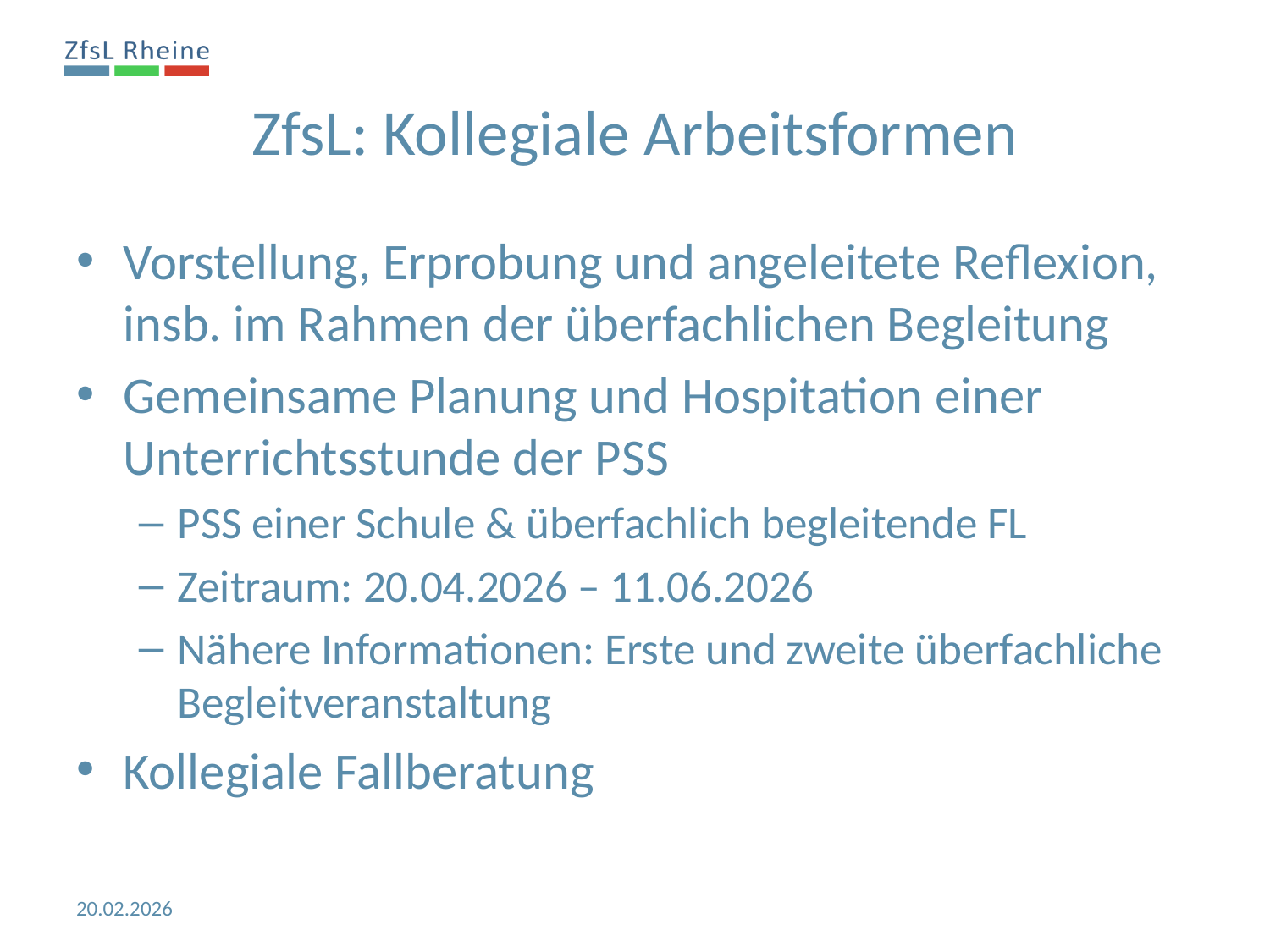

ZfsL: Kollegiale Arbeitsformen
Vorstellung, Erprobung und angeleitete Reflexion, insb. im Rahmen der überfachlichen Begleitung
Gemeinsame Planung und Hospitation einer Unterrichtsstunde der PSS
PSS einer Schule & überfachlich begleitende FL
Zeitraum: 20.04.2026 – 11.06.2026
Nähere Informationen: Erste und zweite überfachliche Begleitveranstaltung
Kollegiale Fallberatung
20.02.2026